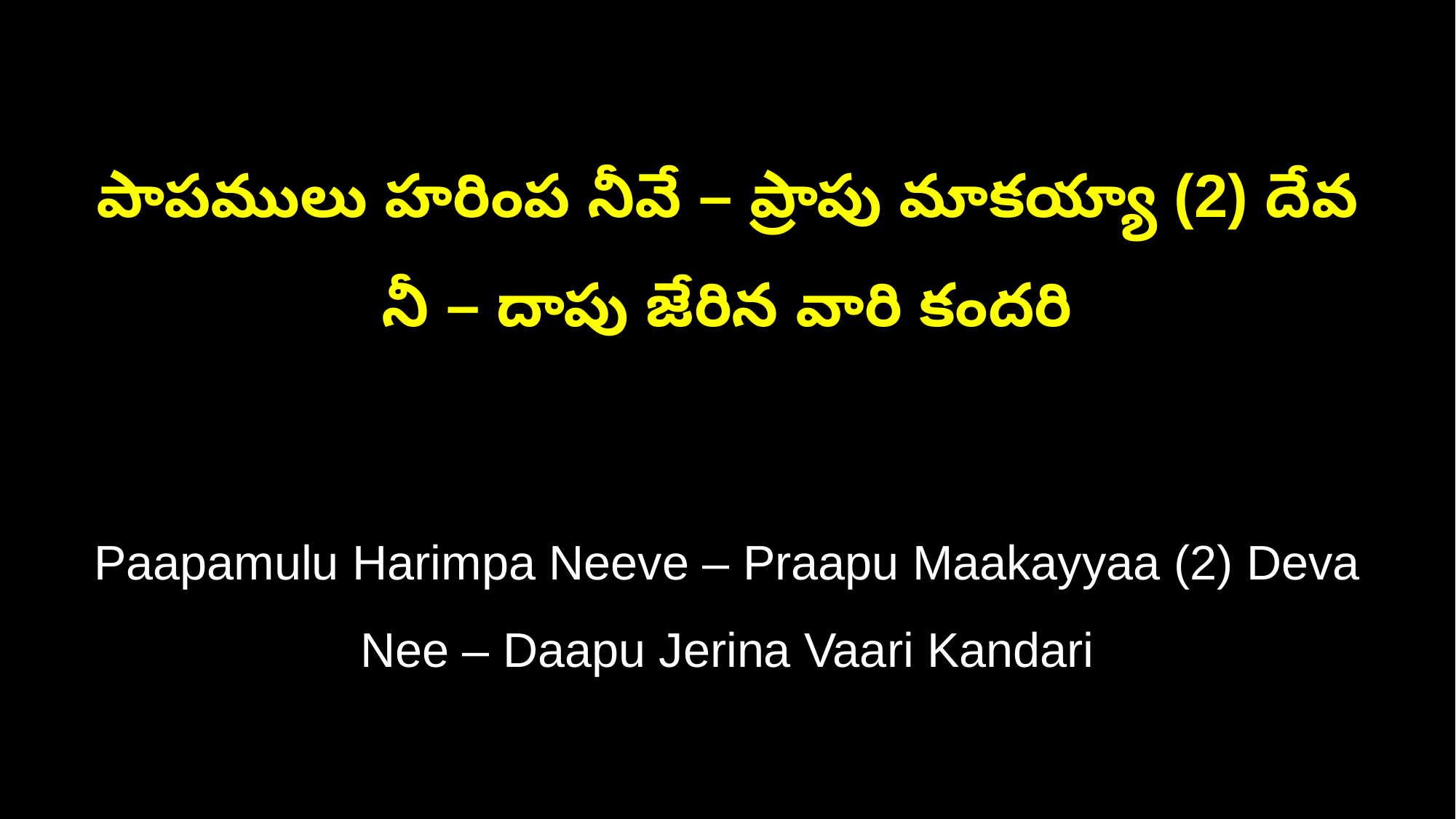

పాపములు హరింప నీవే – ప్రాపు మాకయ్యా (2) దేవ
నీ – దాపు జేరిన వారి కందరి
Paapamulu Harimpa Neeve – Praapu Maakayyaa (2) Deva
Nee – Daapu Jerina Vaari Kandari